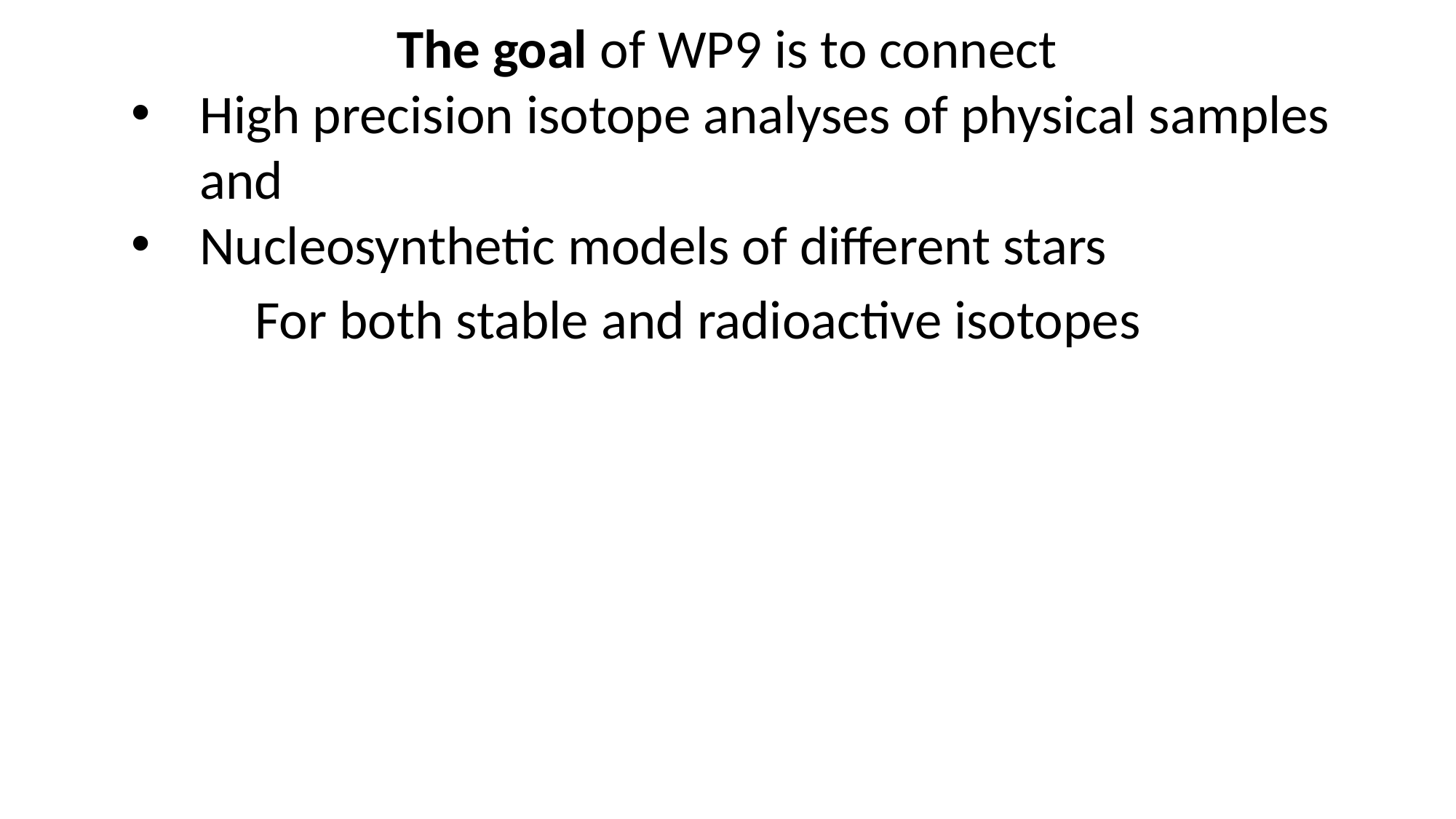

The goal of WP9 is to connect
High precision isotope analyses of physical samples and
Nucleosynthetic models of different stars
For both stable and radioactive isotopes